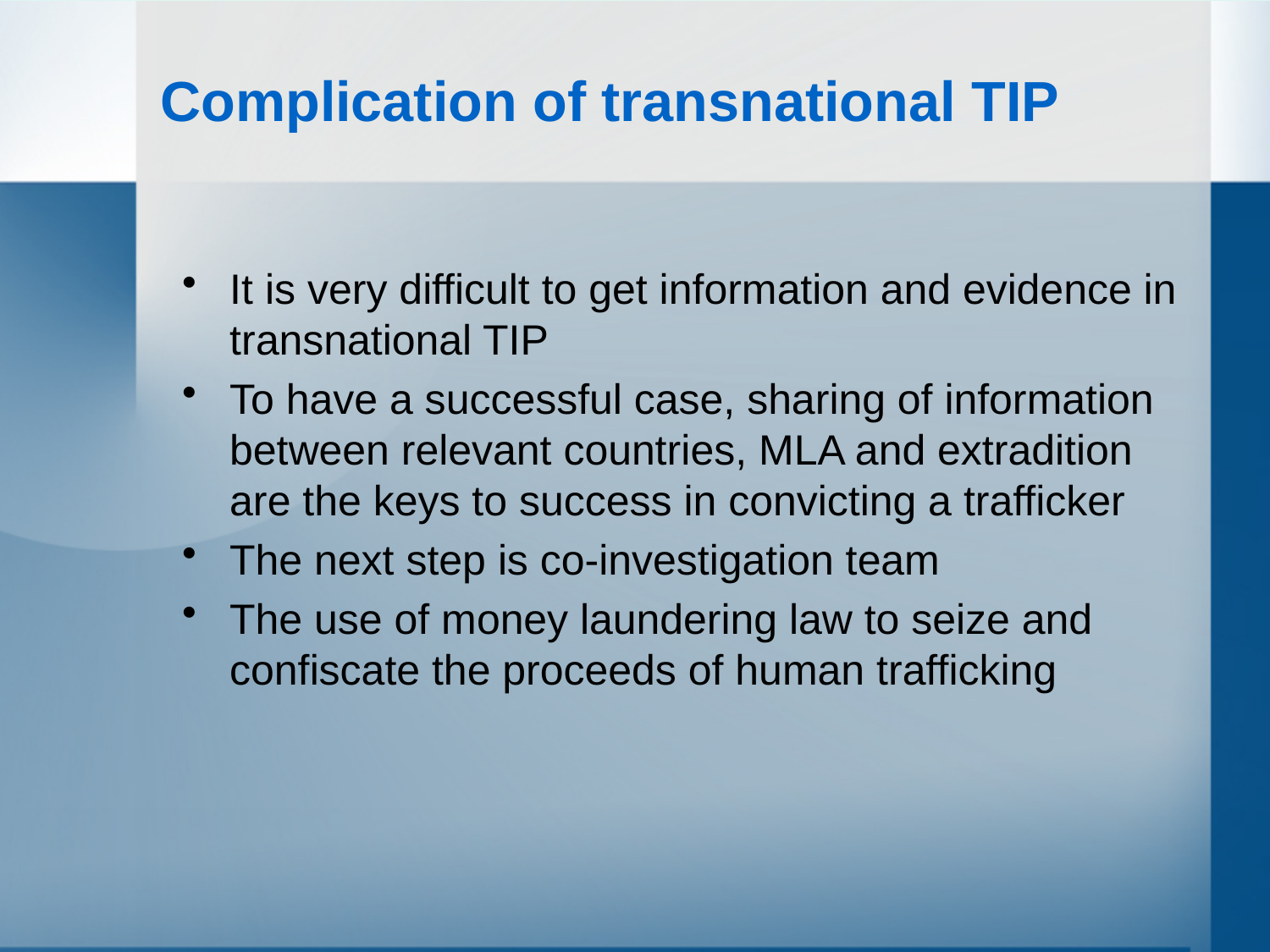

# Complication of transnational TIP

It is very difficult to get information and evidence in transnational TIP
To have a successful case, sharing of information between relevant countries, MLA and extradition are the keys to success in convicting a trafficker
The next step is co-investigation team
The use of money laundering law to seize and confiscate the proceeds of human trafficking